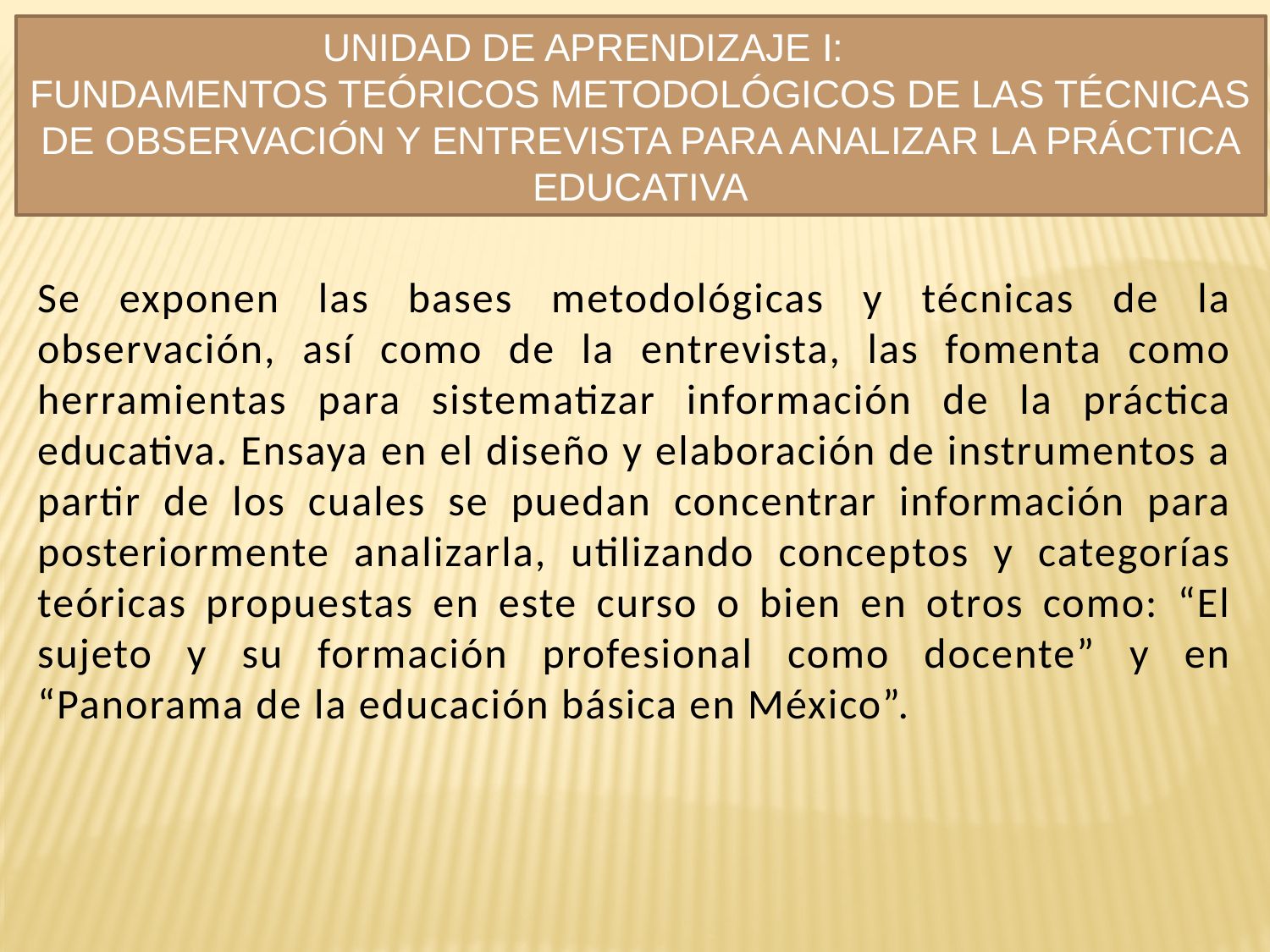

UNIDAD DE APRENDIZAJE I:
FUNDAMENTOS TEÓRICOS METODOLÓGICOS DE LAS TÉCNICAS DE OBSERVACIÓN Y ENTREVISTA PARA ANALIZAR LA PRÁCTICA EDUCATIVA
Se exponen las bases metodológicas y técnicas de la observación, así como de la entrevista, las fomenta como herramientas para sistematizar información de la práctica educativa. Ensaya en el diseño y elaboración de instrumentos a partir de los cuales se puedan concentrar información para posteriormente analizarla, utilizando conceptos y categorías teóricas propuestas en este curso o bien en otros como: “El sujeto y su formación profesional como docente” y en “Panorama de la educación básica en México”.